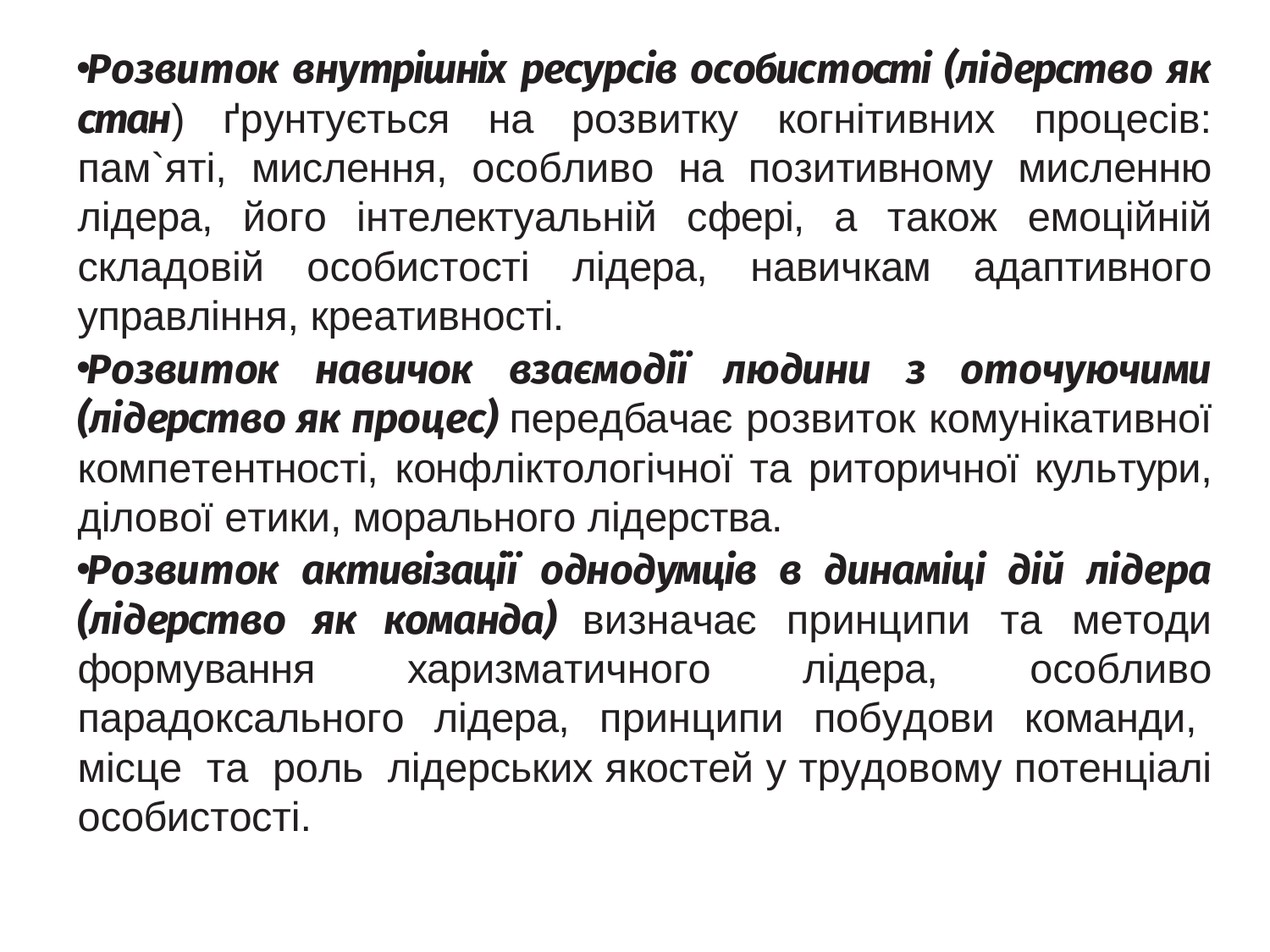

Розвиток внутрішніх ресурсів особистості (лідерство як стан) ґрунтується на розвитку когнітивних процесів: пам`яті, мислення, особливо на позитивному мисленню лідера, його інтелектуальній сфері, а також емоційній складовій особистості лідера, навичкам адаптивного управління, креативності.
Розвиток навичок взаємодії людини з оточуючими (лідерство як процес) передбачає розвиток комунікативної компетентності, конфліктологічної та риторичної культури, ділової етики, морального лідерства.
Розвиток активізації однодумців в динаміці дій лідера (лідерство як команда) визначає принципи та методи формування харизматичного лідера, особливо парадоксального  лідера,  принципи  побудови  команди,  місце  та  роль  лідерських якостей у трудовому потенціалі особистості.